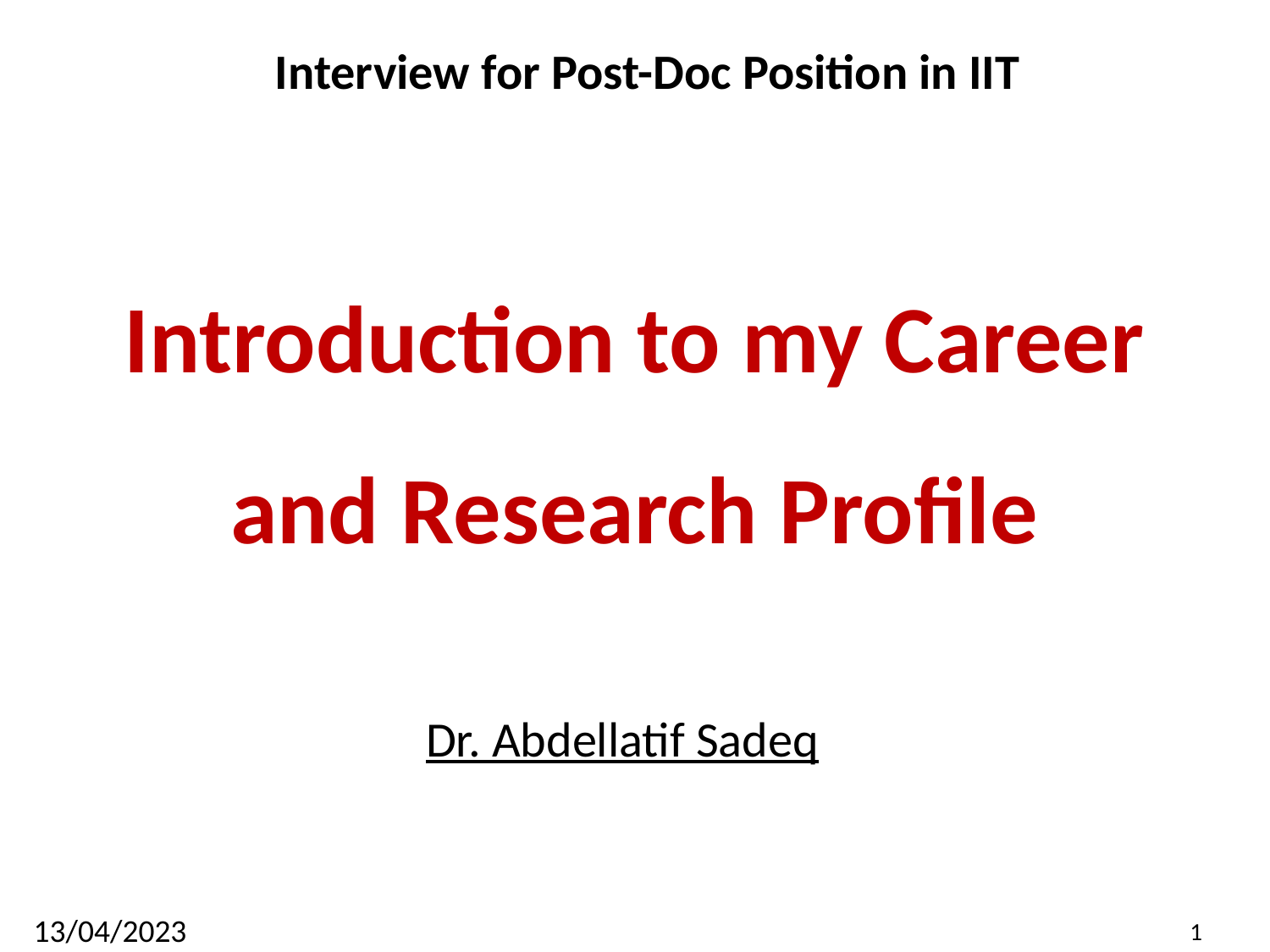

Interview for Post-Doc Position in IIT

Introduction to my Career and Research Profile
Dr. Abdellatif Sadeq

13/04/2023
1